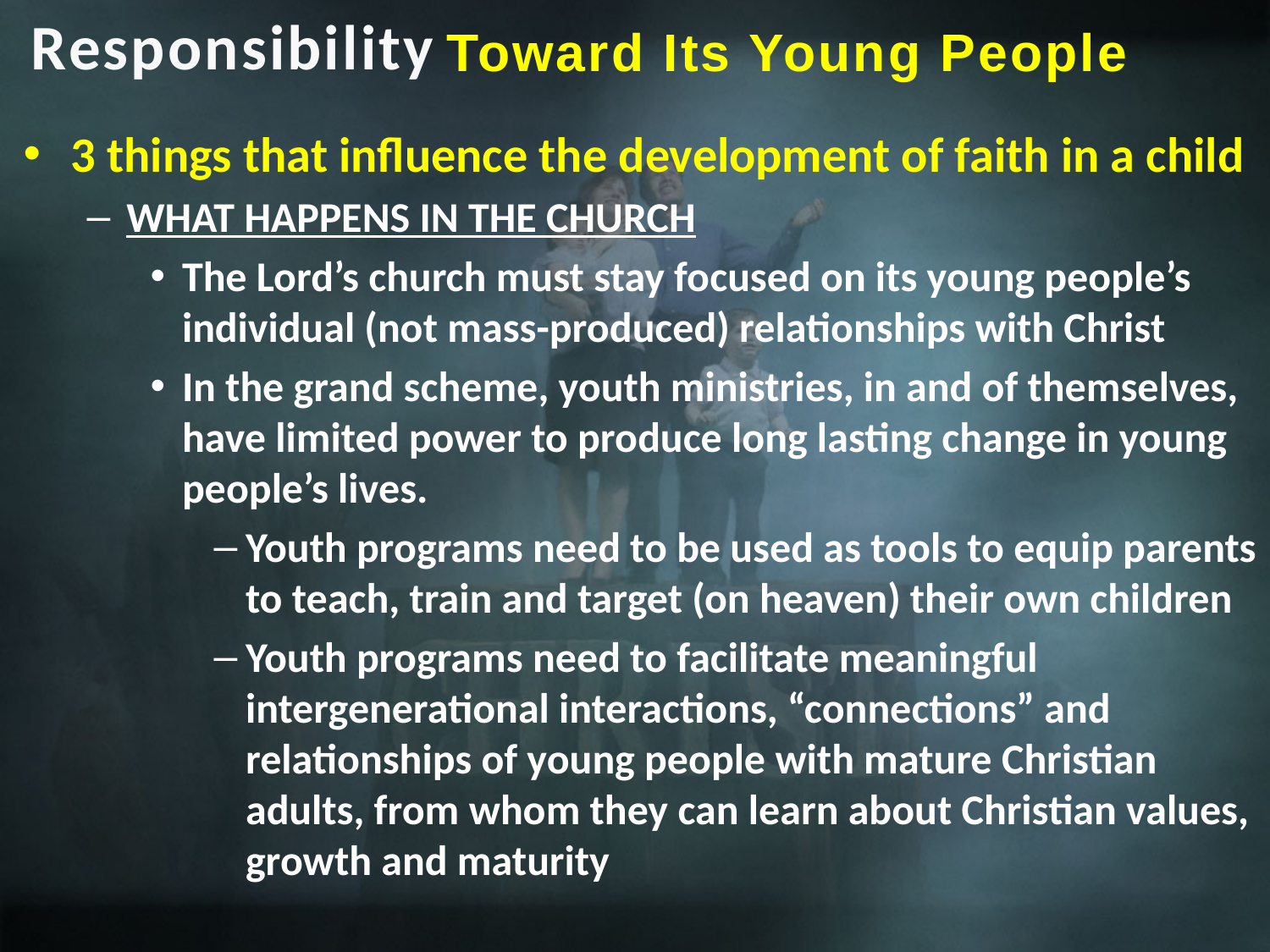

Responsibility
Toward Its Young People
3 things that influence the development of faith in a child
WHAT HAPPENS IN THE CHURCH
The Lord’s church must stay focused on its young people’s individual (not mass-produced) relationships with Christ
In the grand scheme, youth ministries, in and of themselves, have limited power to produce long lasting change in young people’s lives.
Youth programs need to be used as tools to equip parents to teach, train and target (on heaven) their own children
Youth programs need to facilitate meaningful intergenerational interactions, “connections” and relationships of young people with mature Christian adults, from whom they can learn about Christian values, growth and maturity